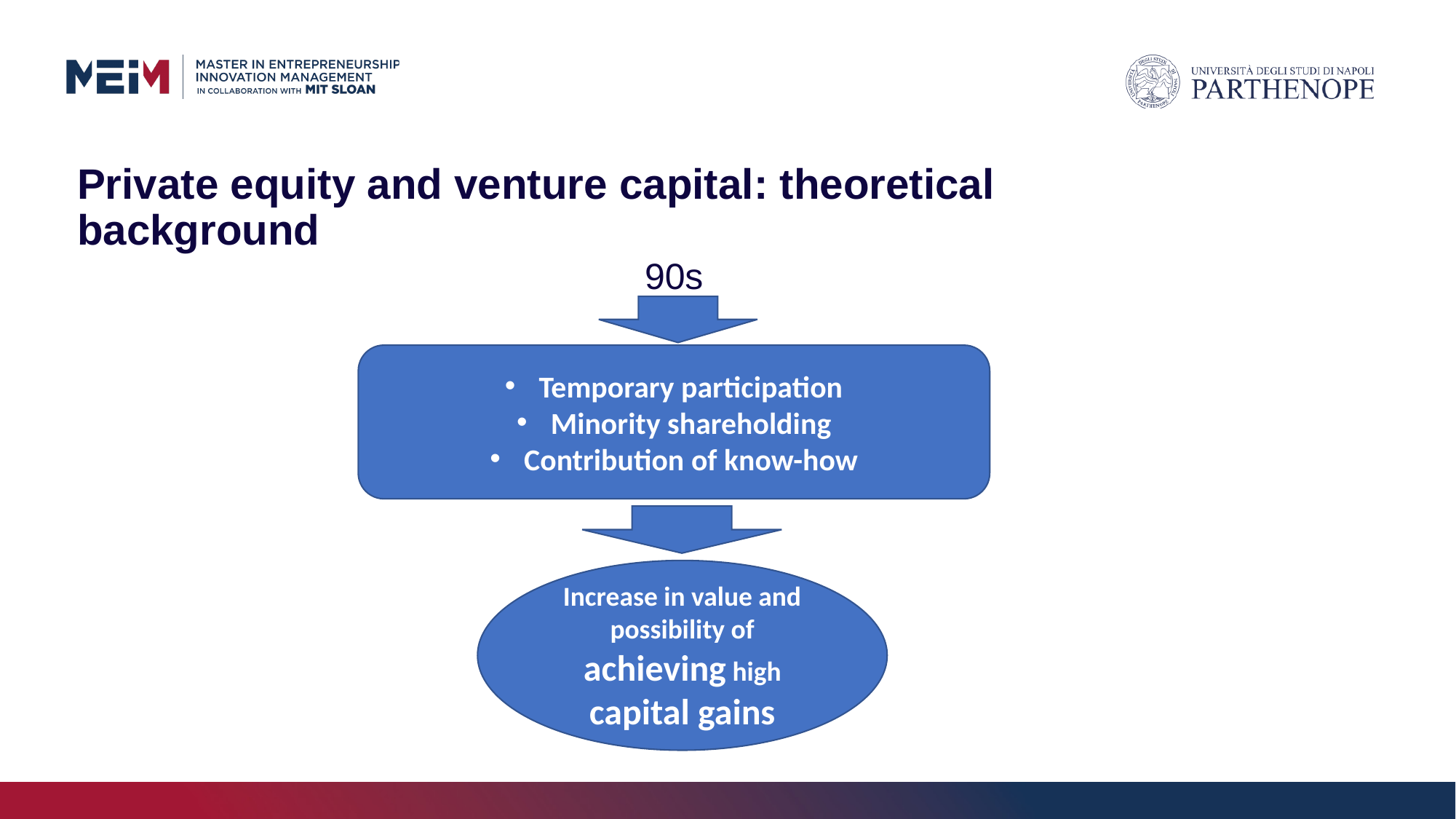

# Private equity and venture capital: theoretical background
90s

Temporary participation
Minority shareholding
Contribution of know-how

Increase in value and possibility of achieving high capital gains